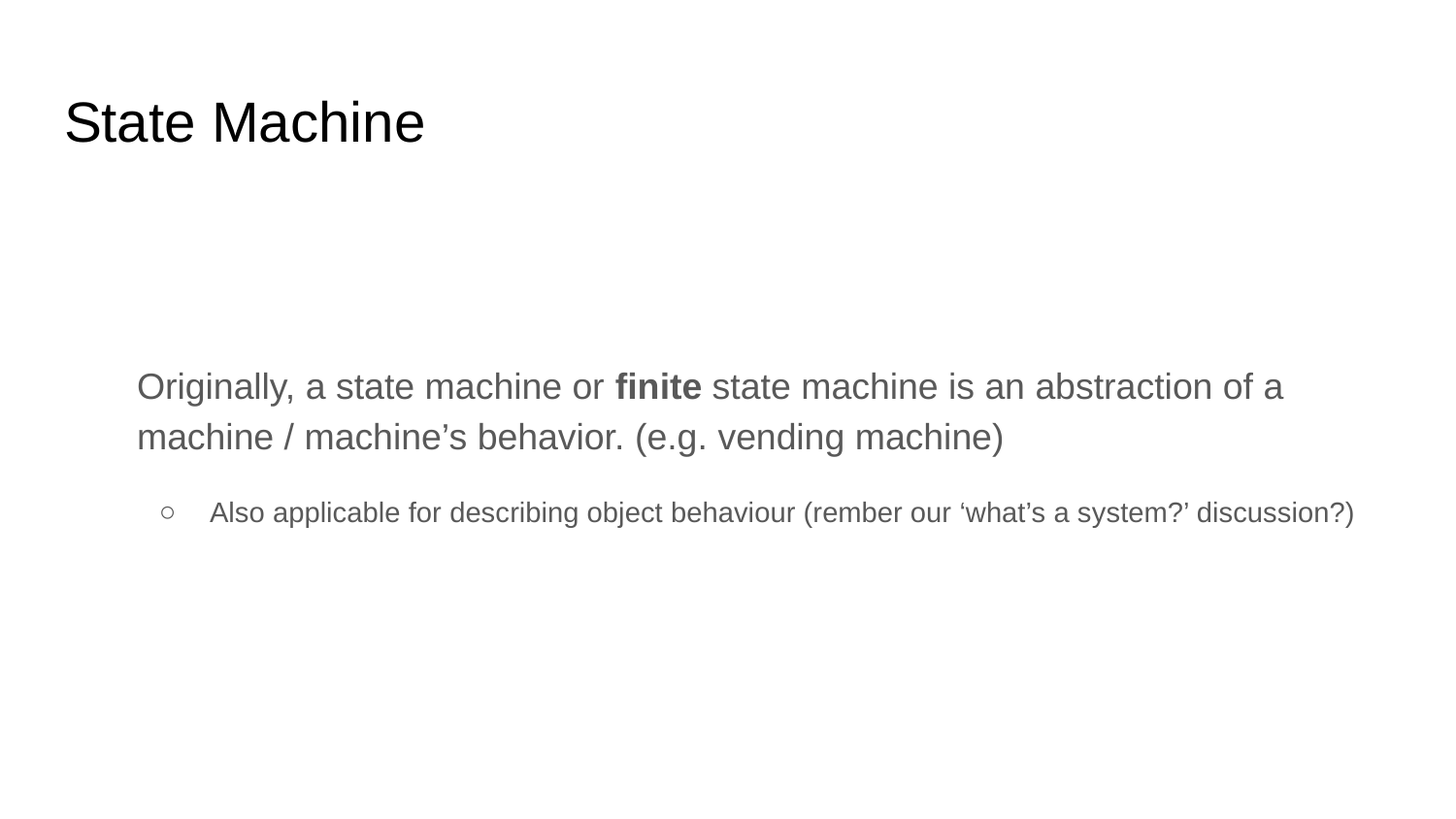

# State Machine

Originally, a state machine or finite state machine is an abstraction of a machine / machine’s behavior. (e.g. vending machine)
Also applicable for describing object behaviour (rember our ‘what’s a system?’ discussion?)